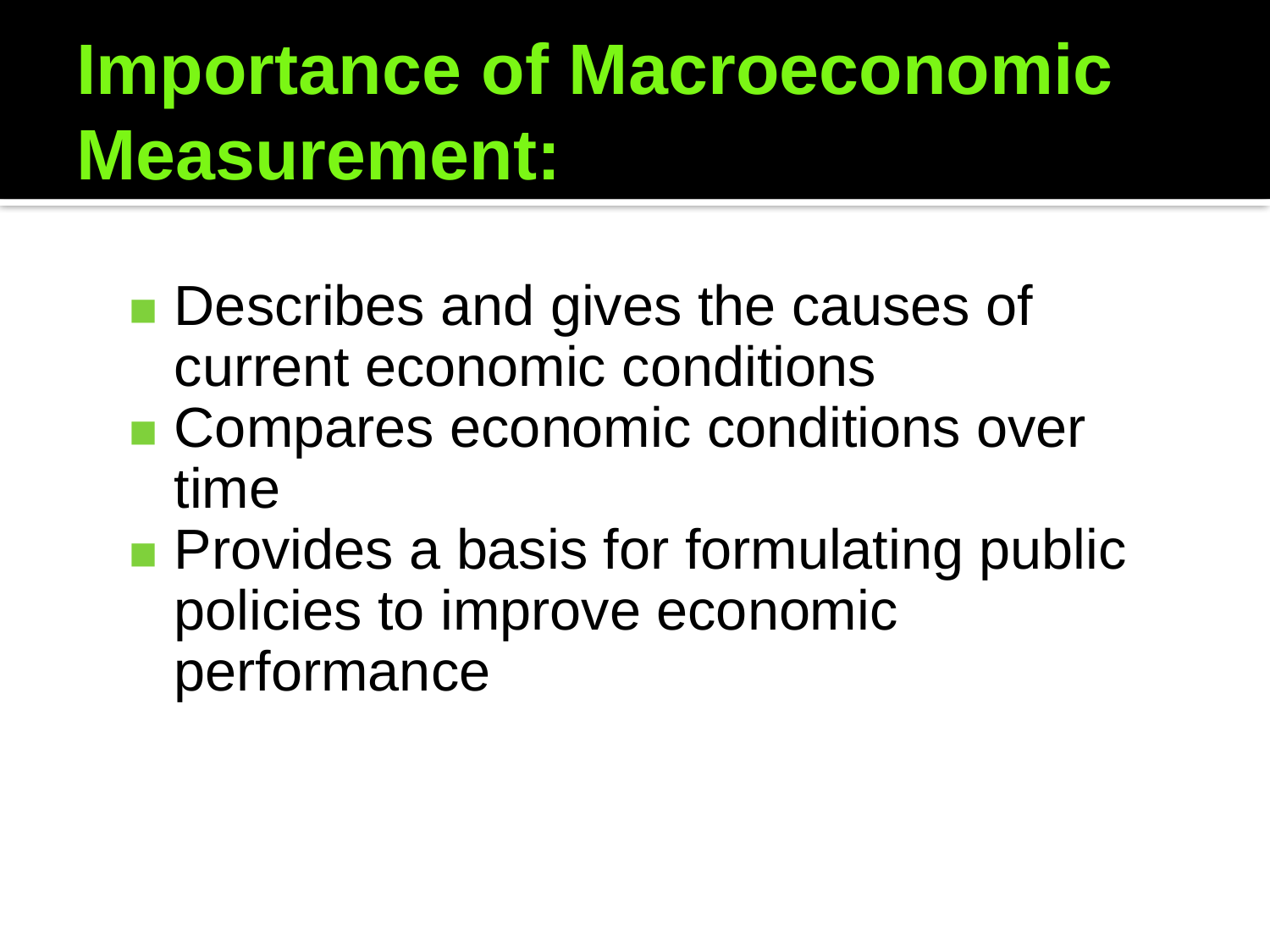

# Importance of Macroeconomic Measurement:
Describes and gives the causes of current economic conditions
Compares economic conditions over time
Provides a basis for formulating public policies to improve economic performance